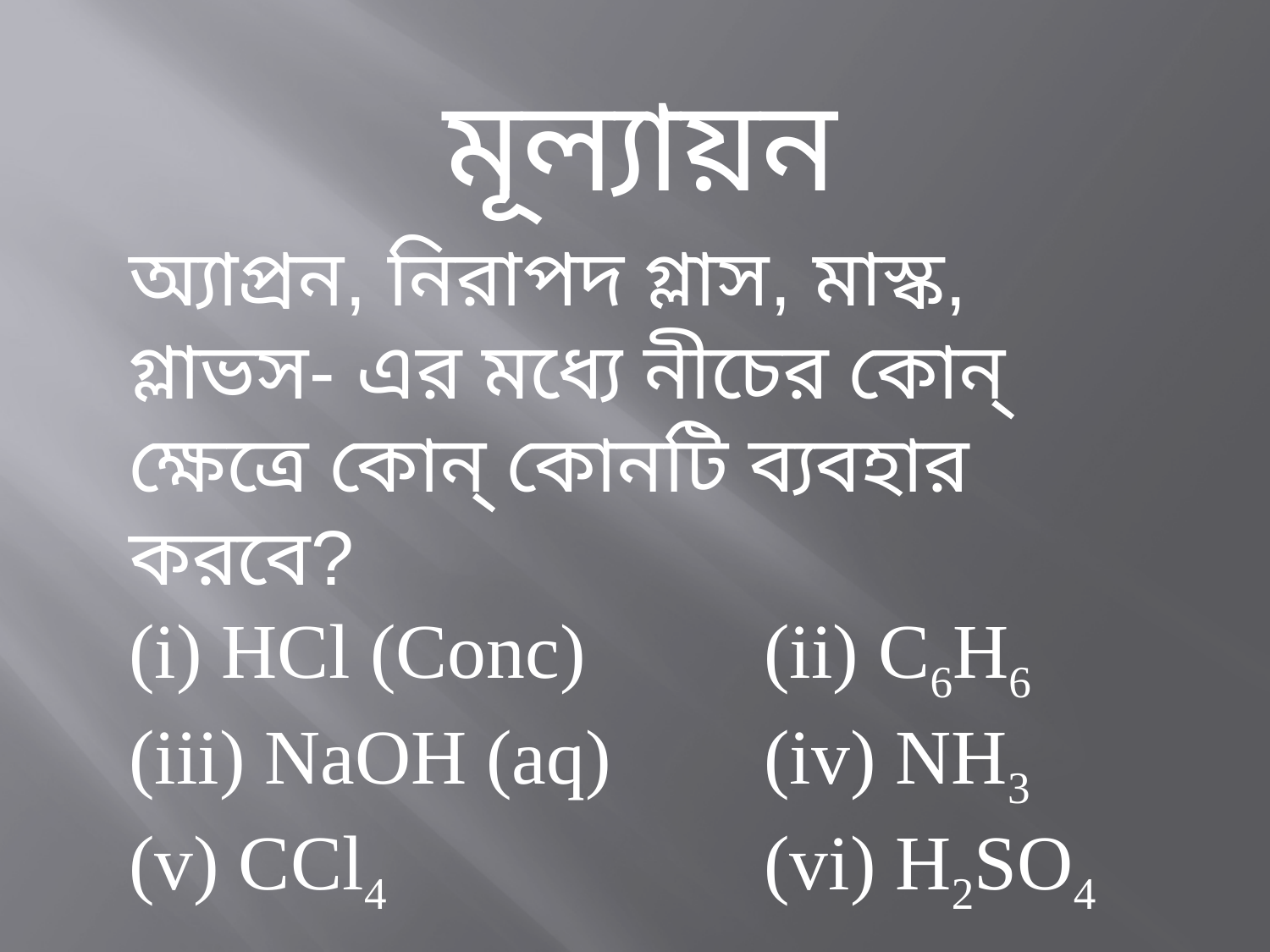

মূল্যায়ন
অ্যাপ্রন, নিরাপদ গ্লাস, মাস্ক, গ্লাভস- এর মধ্যে নীচের কোন্ ক্ষেত্রে কোন্ কোনটি ব্যবহার করবে?
(i) HCl (Conc)		(ii) C6H6
(iii) NaOH (aq)		(iv) NH3
(v) CCl4			(vi) H2SO4